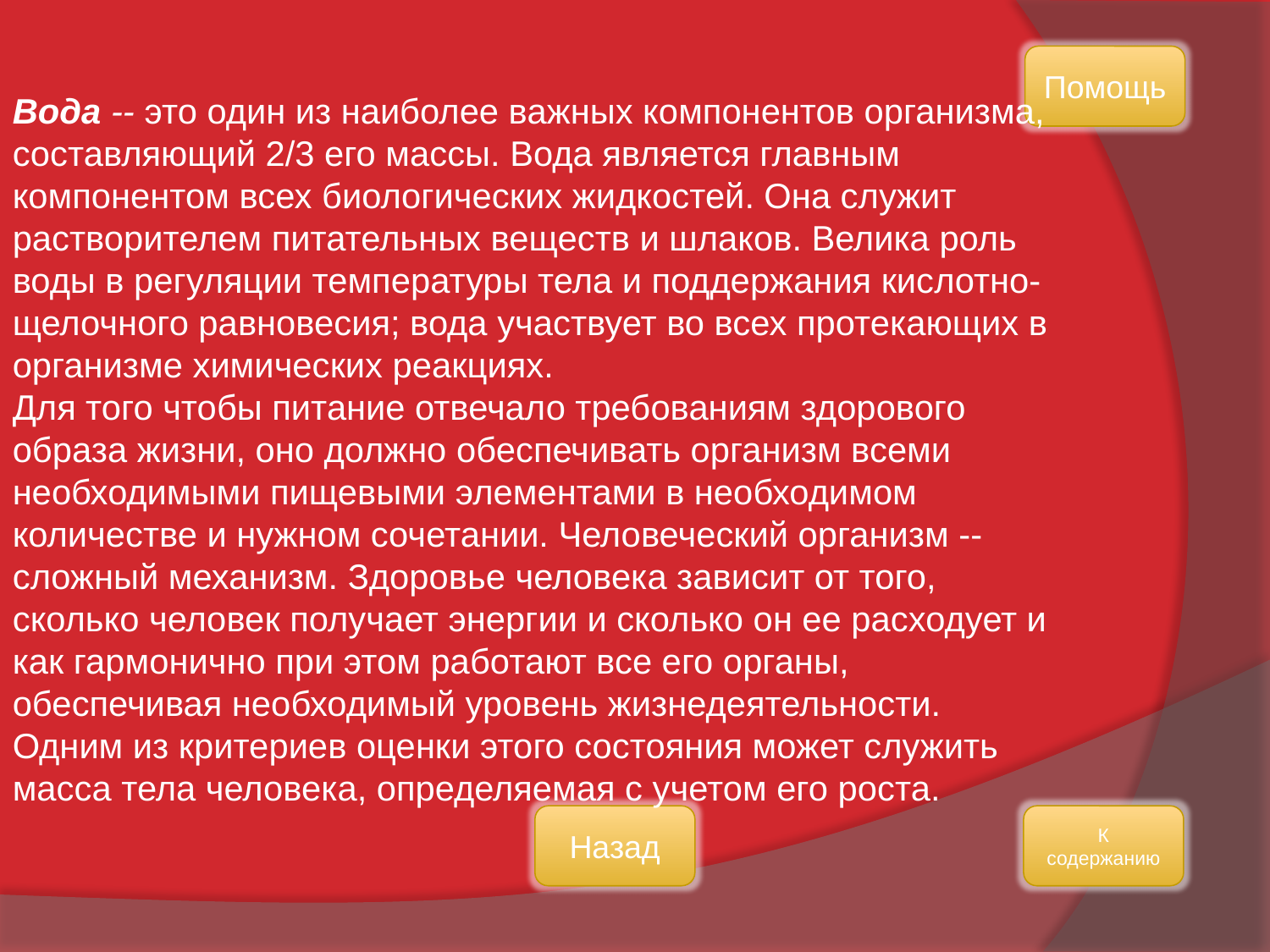

Помощь
Вода -- это один из наиболее важных компонентов организма, составляющий 2/3 его массы. Вода является главным компонентом всех биологических жидкостей. Она служит растворителем питательных веществ и шлаков. Велика роль воды в регуляции температуры тела и поддержания кислотно-щелочного равновесия; вода участвует во всех протекающих в организме химических реакциях.
Для того чтобы питание отвечало требованиям здорового образа жизни, оно должно обеспечивать организм всеми необходимыми пищевыми элементами в необходимом количестве и нужном сочетании. Человеческий организм -- сложный механизм. Здоровье человека зависит от того, сколько человек получает энергии и сколько он ее расходует и как гармонично при этом работают все его органы, обеспечивая необходимый уровень жизнедеятельности. Одним из критериев оценки этого состояния может служить масса тела человека, определяемая с учетом его роста.
Назад
К содержанию